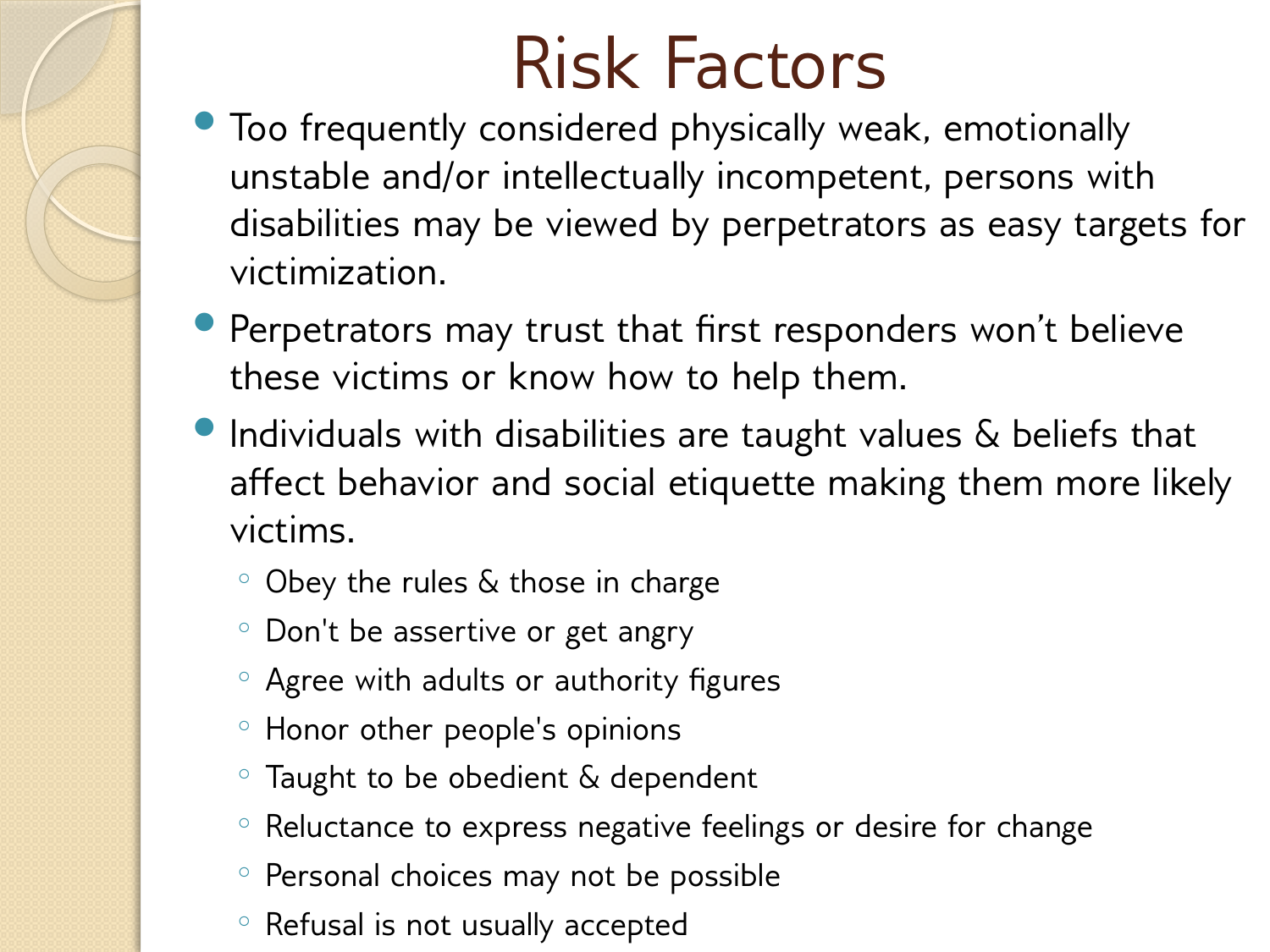

# Risk Factors
Too frequently considered physically weak, emotionally unstable and/or intellectually incompetent, persons with disabilities may be viewed by perpetrators as easy targets for victimization.
Perpetrators may trust that first responders won’t believe these victims or know how to help them.
Individuals with disabilities are taught values & beliefs that affect behavior and social etiquette making them more likely victims.
Obey the rules & those in charge
Don't be assertive or get angry
Agree with adults or authority figures
Honor other people's opinions
Taught to be obedient & dependent
Reluctance to express negative feelings or desire for change
Personal choices may not be possible
Refusal is not usually accepted